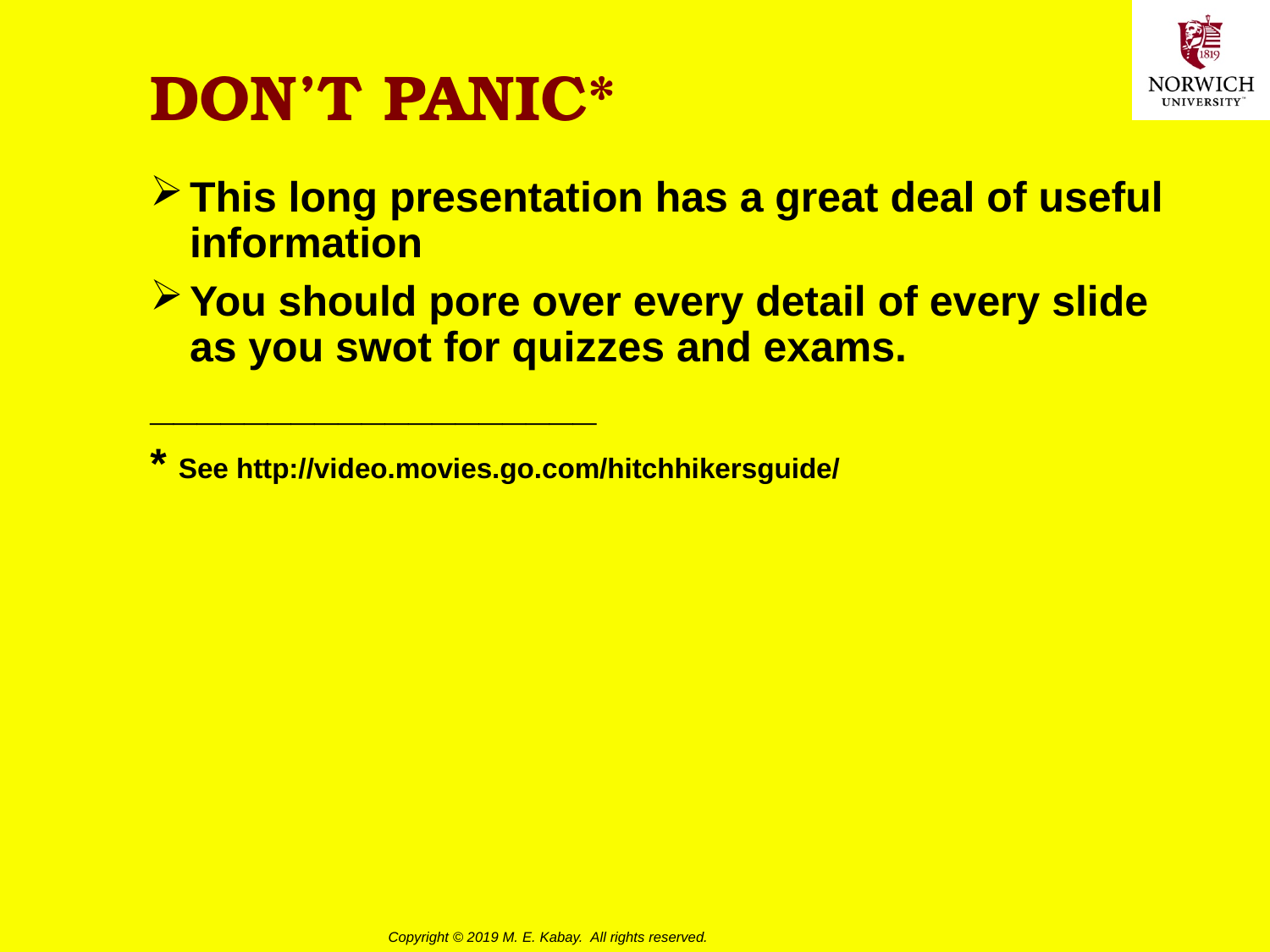

# DON’T PANIC*
This long presentation has a great deal of useful information
You should pore over every detail of every slide as you swot for quizzes and exams.
___________________
* See http://video.movies.go.com/hitchhikersguide/